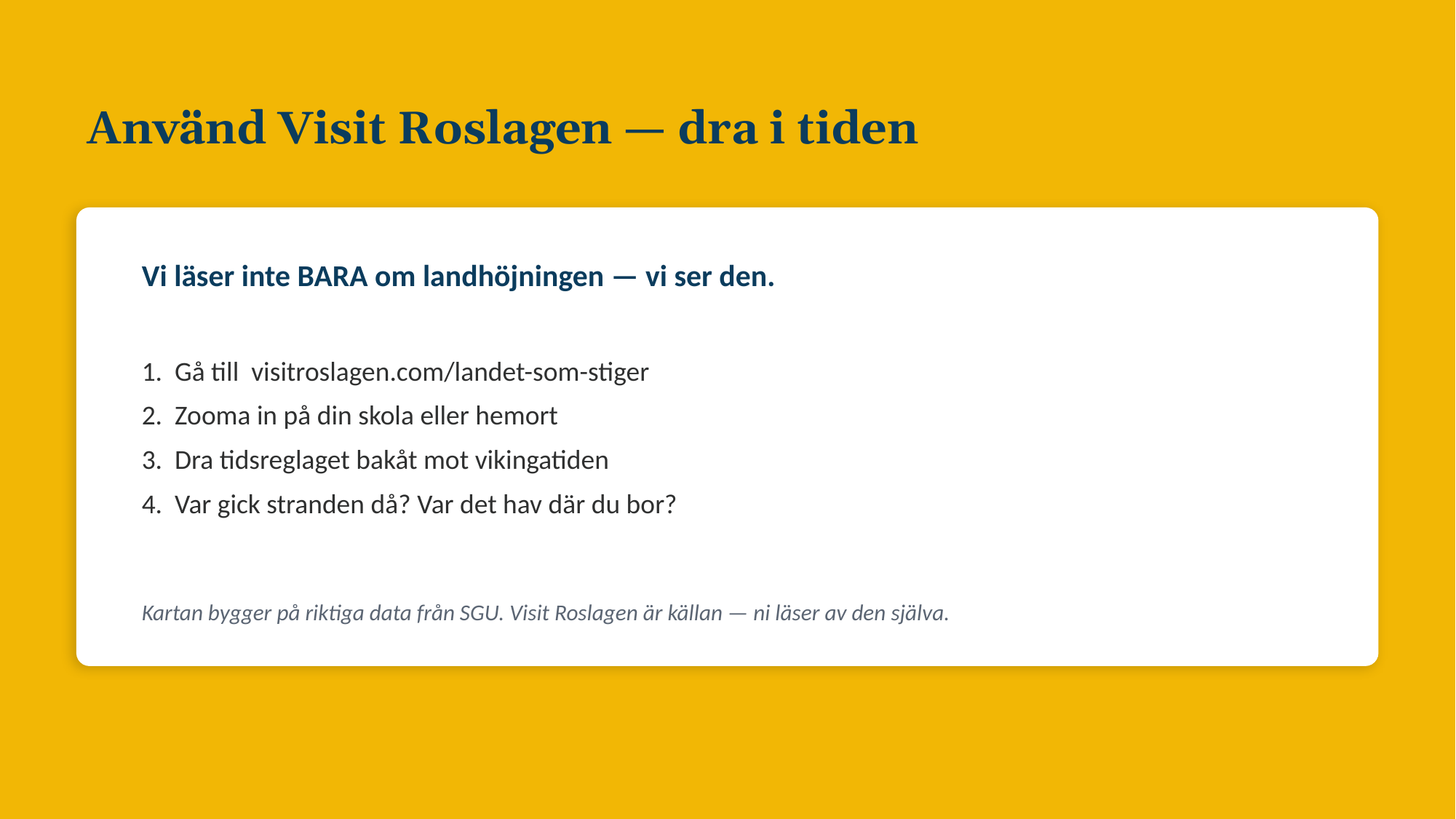

Använd Visit Roslagen — dra i tiden

Vi läser inte BARA om landhöjningen — vi ser den.

1.  Gå till  visitroslagen.com/landet-som-stiger
2.  Zooma in på din skola eller hemort
3.  Dra tidsreglaget bakåt mot vikingatiden
4.  Var gick stranden då? Var det hav där du bor?
Kartan bygger på riktiga data från SGU. Visit Roslagen är källan — ni läser av den själva.